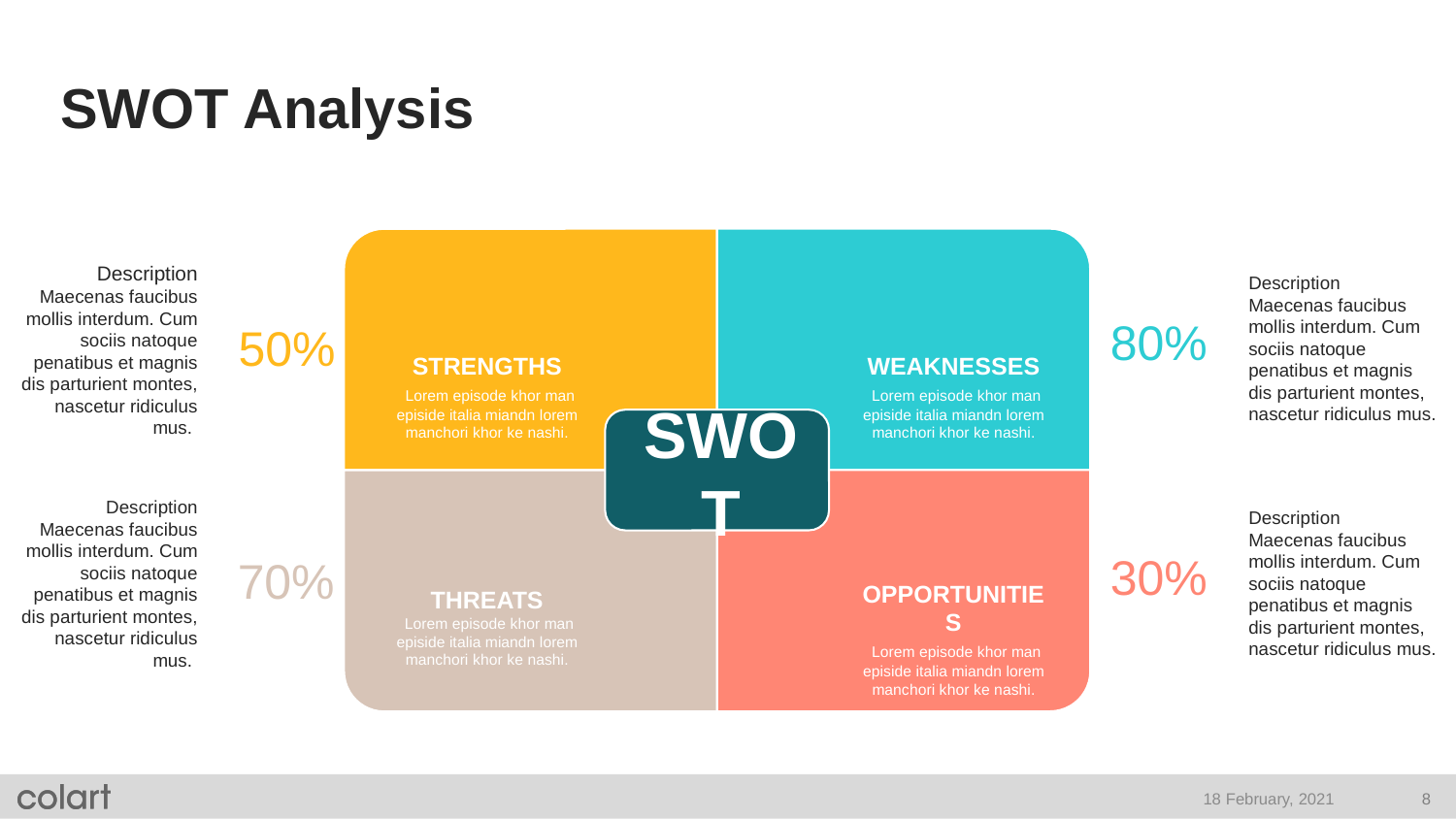

# SWOT Analysis

Description
Maecenas faucibus mollis interdum. Cum sociis natoque penatibus et magnis dis parturient montes, nascetur ridiculus mus.
80%
Description
Maecenas faucibus mollis interdum. Cum sociis natoque penatibus et magnis dis parturient montes, nascetur ridiculus mus.
50%
STRENGTHS
 Lorem episode khor man episide italia miandn lorem manchori khor ke nashi.
WEAKNESSES
 Lorem episode khor man episide italia miandn lorem manchori khor ke nashi.
SWOT
Description
Maecenas faucibus mollis interdum. Cum sociis natoque penatibus et magnis dis parturient montes, nascetur ridiculus mus.
70%
Description
Maecenas faucibus mollis interdum. Cum sociis natoque penatibus et magnis dis parturient montes, nascetur ridiculus mus.
30%
OPPORTUNITIES
 Lorem episode khor man episide italia miandn lorem manchori khor ke nashi.
THREATS
 Lorem episode khor man episide italia miandn lorem manchori khor ke nashi.
18 February, 2021
8